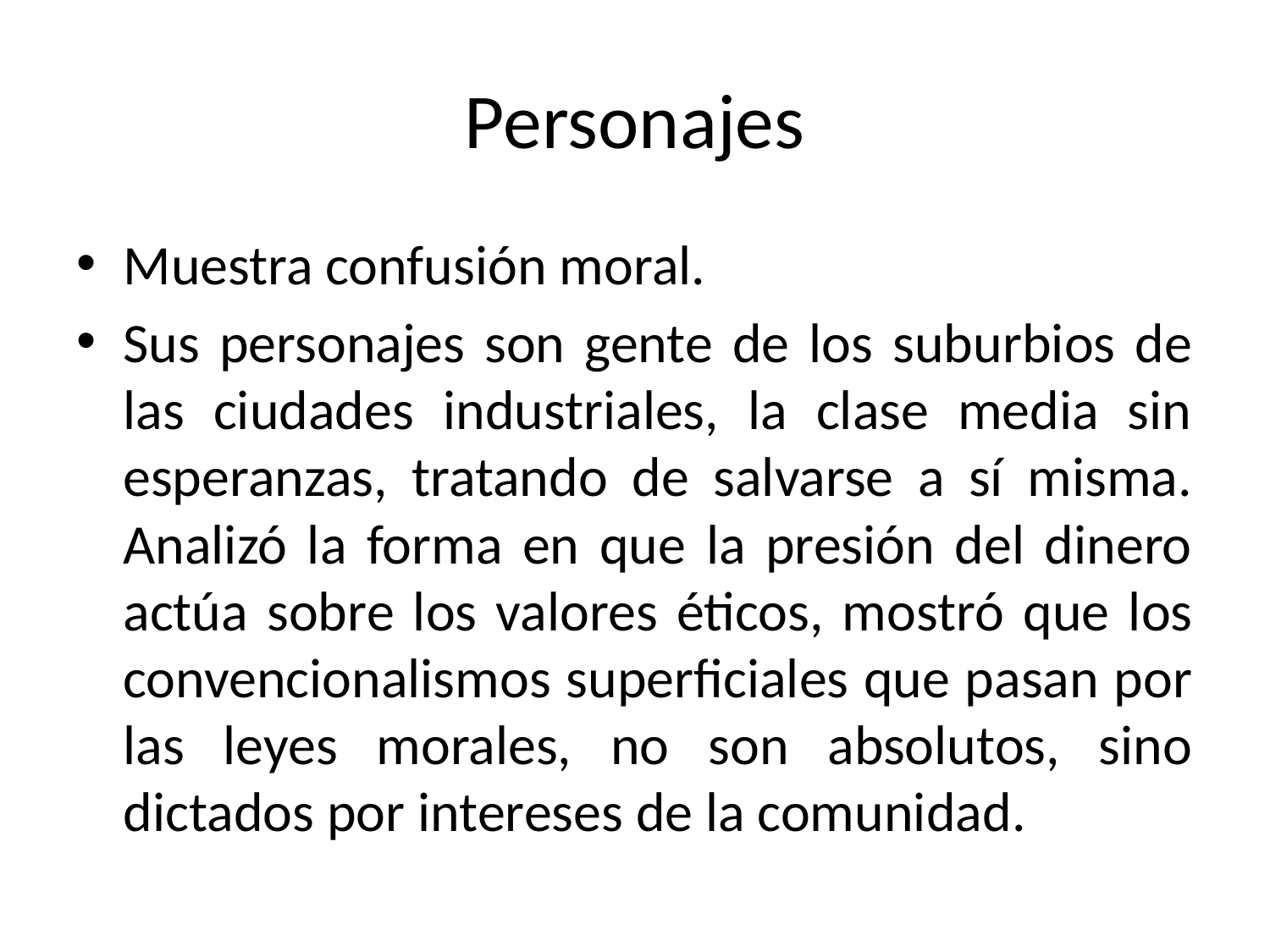

# Personajes
Muestra confusión moral.
Sus personajes son gente de los suburbios de las ciudades industriales, la clase media sin esperanzas, tratando de salvarse a sí misma. Analizó la forma en que la presión del dinero actúa sobre los valores éticos, mostró que los convencionalismos superficiales que pasan por las leyes morales, no son absolutos, sino dictados por intereses de la comunidad.